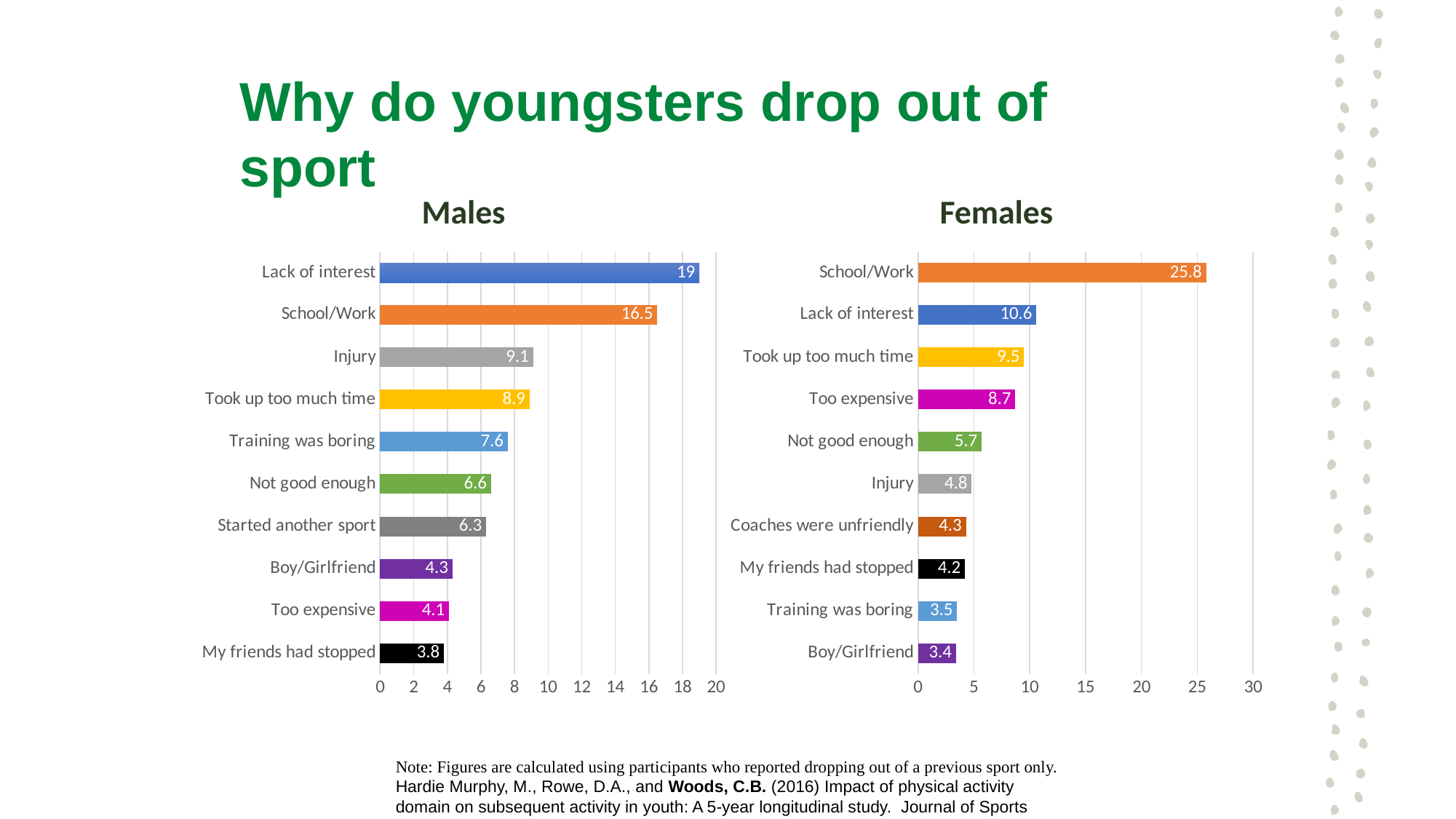

Why do youngsters drop out of sport

Males
Females

### Chart

| Category | Reasons for Drop IN |
|---|---|
| My friends had stopped | 3.8 |
| Too expensive | 4.1 |
| Boy/Girlfriend | 4.3 |
| Started another sport | 6.3 |
| Not good enough | 6.6 |
| Training was boring | 7.6 |
| Took up too much time | 8.9 |
| Injury | 9.1 |
| School/Work | 16.5 |
| Lack of interest | 19.0 |

### Chart

| Category | Reasons for Drop IN |
|---|---|
| Boy/Girlfriend | 3.4 |
| Training was boring | 3.5 |
| My friends had stopped | 4.2 |
| Coaches were unfriendly | 4.3 |
| Injury | 4.8 |
| Not good enough | 5.7 |
| Too expensive | 8.7 |
| Took up too much time | 9.5 |
| Lack of interest | 10.6 |
| School/Work | 25.8 |
Note: Figures are calculated using participants who reported dropping out of a previous sport only.
Hardie Murphy, M., Rowe, D.A., and Woods, C.B. (2016) Impact of physical activity domain on subsequent activity in youth: A 5-year longitudinal study.  Journal of Sports Sciences.